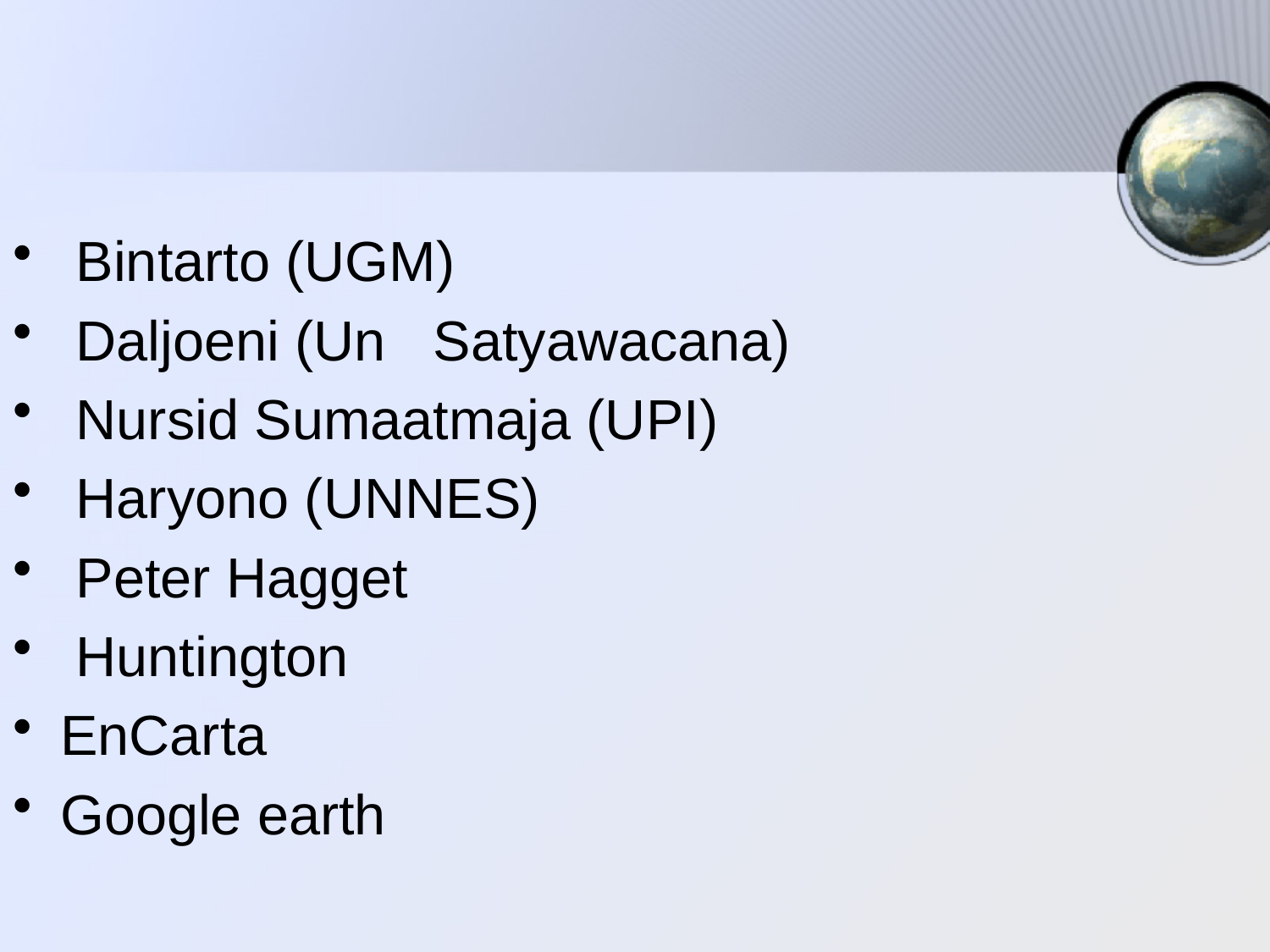

Bintarto (UGM)
 Daljoeni (Un   Satyawacana)
 Nursid Sumaatmaja (UPI)
 Haryono (UNNES)
 Peter Hagget
 Huntington
EnCarta
Google earth